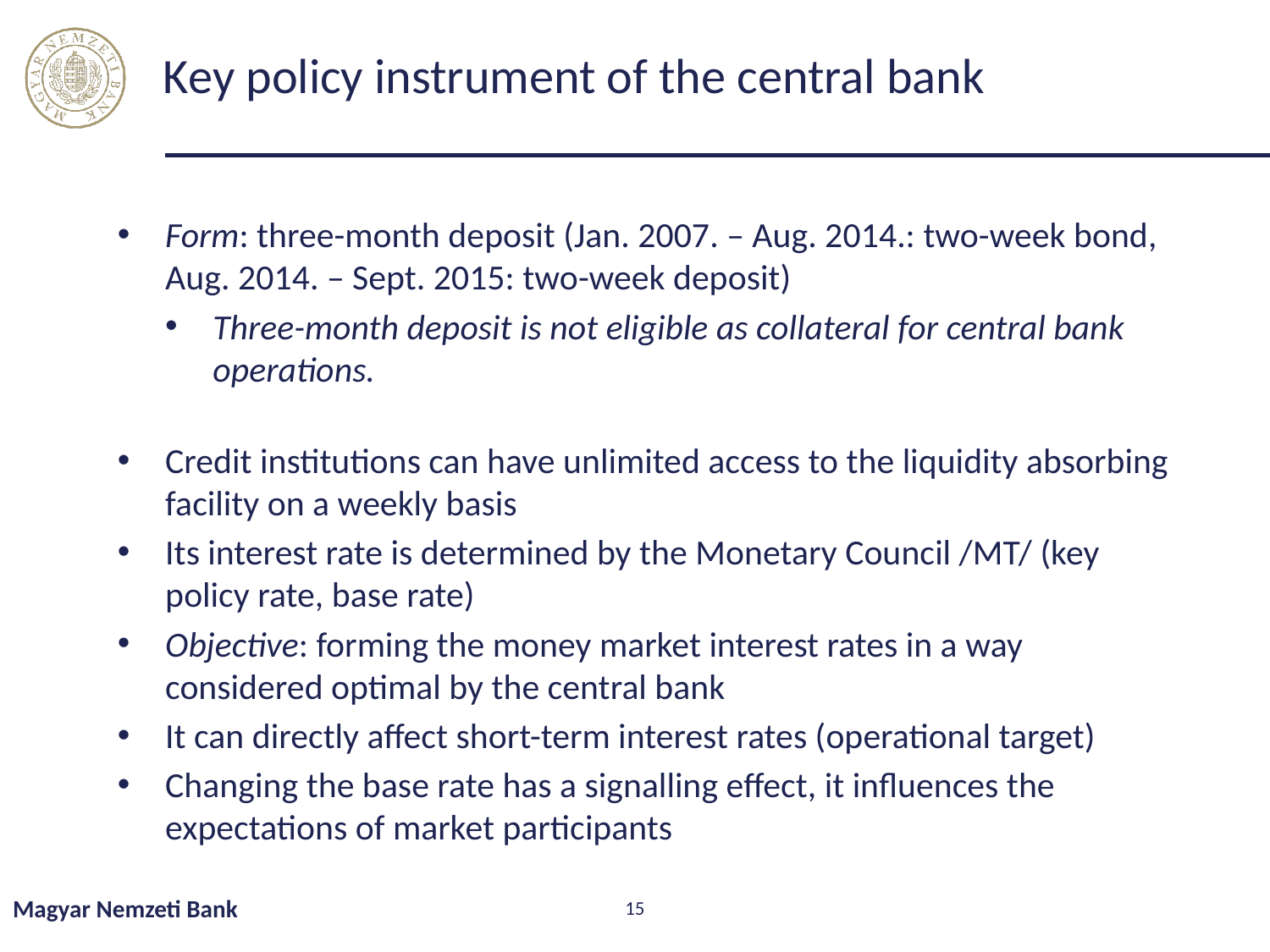

# Key policy instrument of the central bank
Form: three-month deposit (Jan. 2007. – Aug. 2014.: two-week bond, Aug. 2014. – Sept. 2015: two-week deposit)
Three-month deposit is not eligible as collateral for central bank operations.
Credit institutions can have unlimited access to the liquidity absorbing facility on a weekly basis
Its interest rate is determined by the Monetary Council /MT/ (key policy rate, base rate)
Objective: forming the money market interest rates in a way considered optimal by the central bank
It can directly affect short-term interest rates (operational target)
Changing the base rate has a signalling effect, it influences the expectations of market participants

Magyar Nemzeti Bank
15